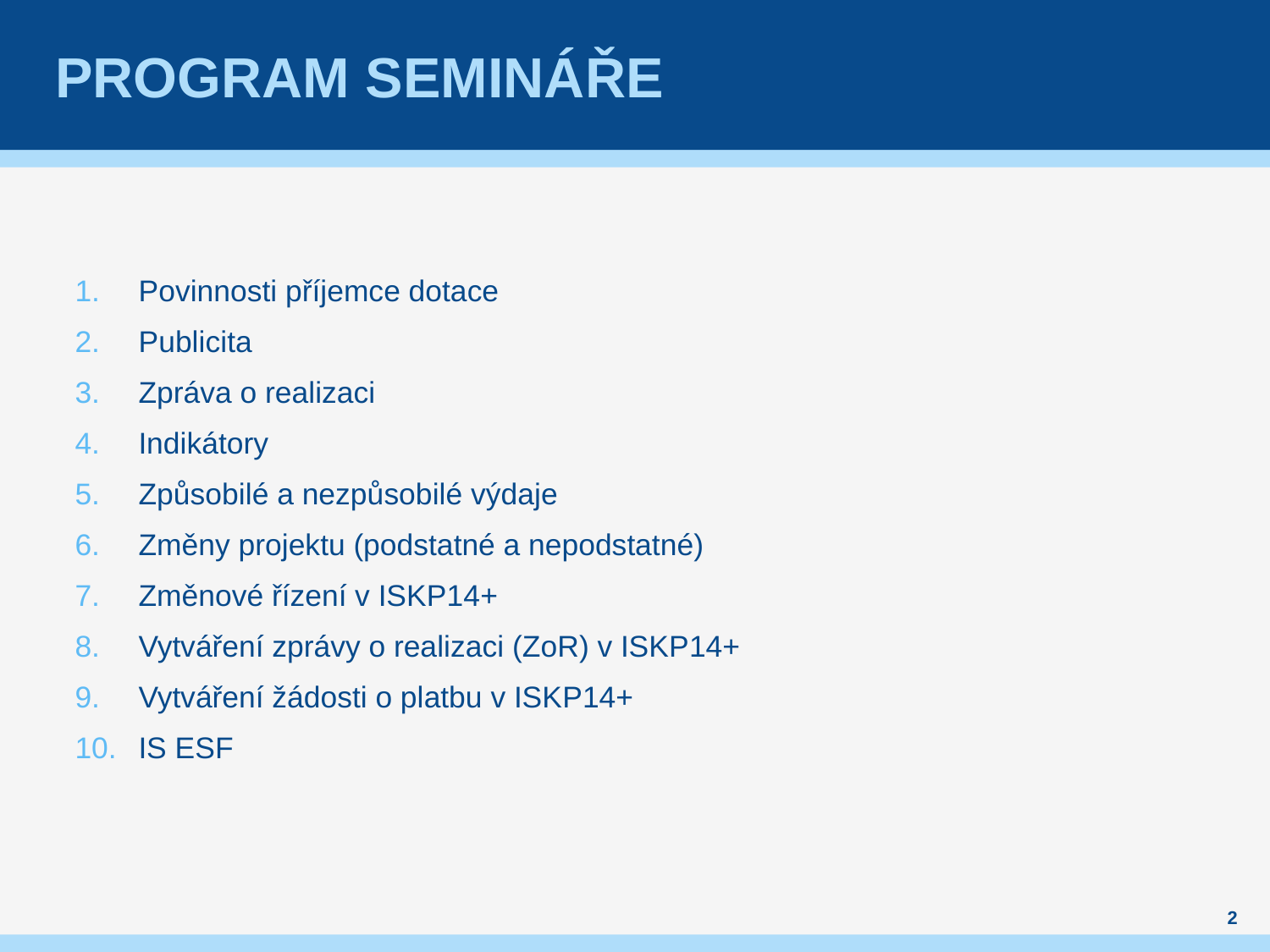

# Program semináře

Povinnosti příjemce dotace
Publicita
Zpráva o realizaci
Indikátory
Způsobilé a nezpůsobilé výdaje
Změny projektu (podstatné a nepodstatné)
Změnové řízení v ISKP14+
Vytváření zprávy o realizaci (ZoR) v ISKP14+
Vytváření žádosti o platbu v ISKP14+
IS ESF
2